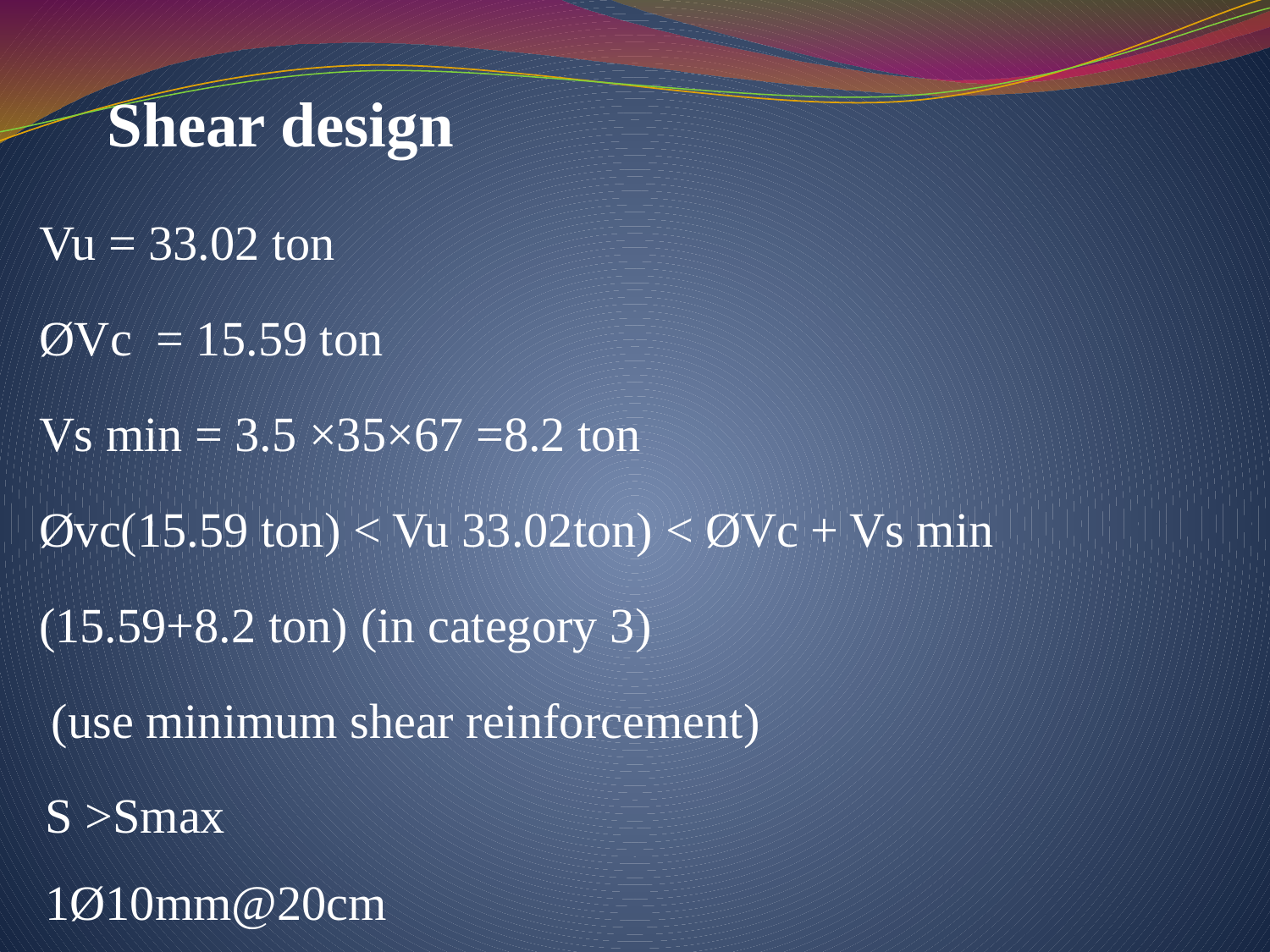

Shear design
Vu = 33.02 ton
ØVc  = 15.59 ton
Vs min = 3.5 ×35×67 =8.2 ton
Øvc(15.59 ton) < Vu 33.02ton) < ØVc + Vs min
(15.59+8.2 ton) (in category 3)
 (use minimum shear reinforcement)
S >Smax
1Ø10mm@20cm